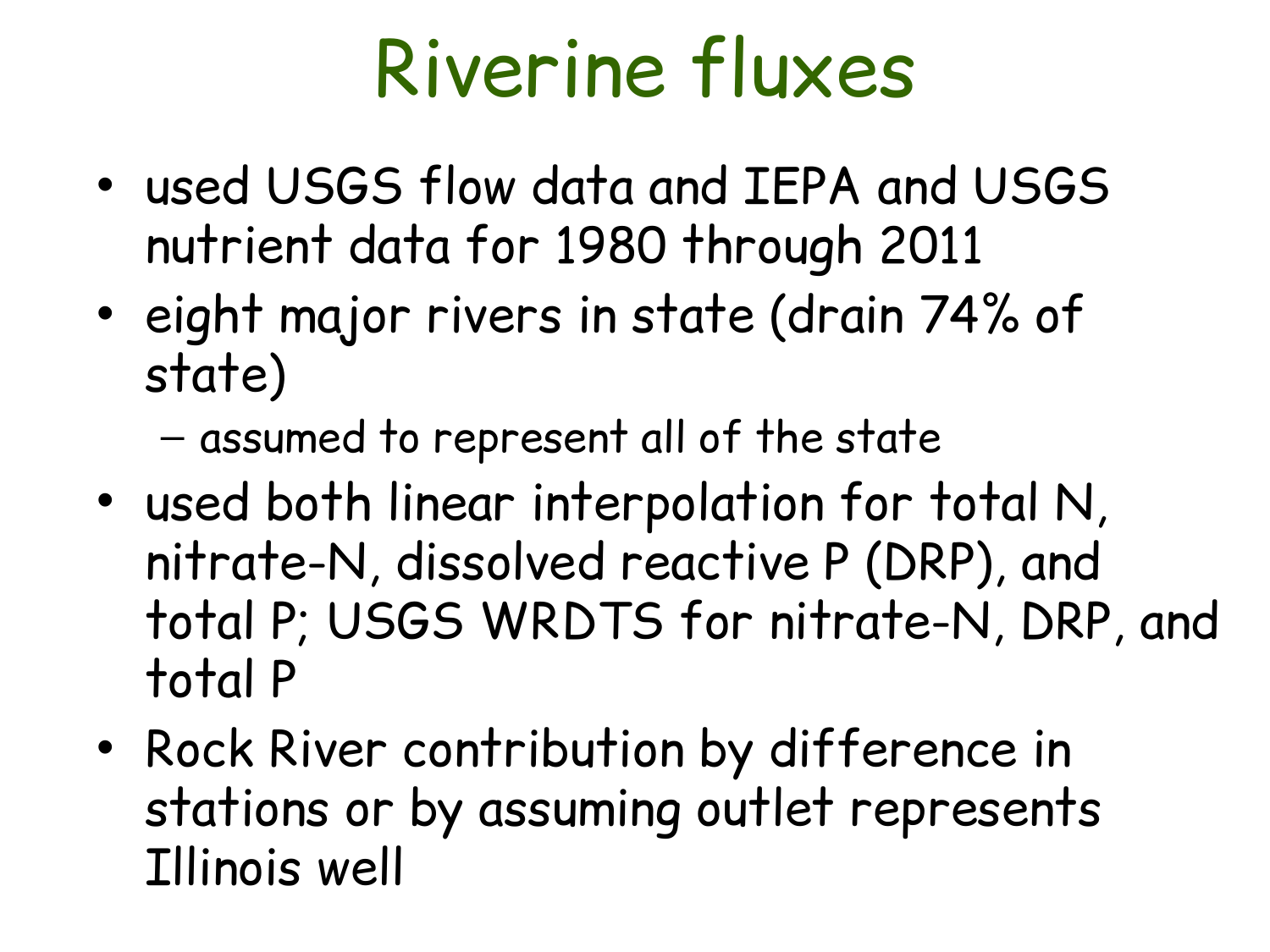

# Riverine fluxes
used USGS flow data and IEPA and USGS nutrient data for 1980 through 2011
eight major rivers in state (drain 74% of state)
assumed to represent all of the state
used both linear interpolation for total N, nitrate-N, dissolved reactive P (DRP), and total P; USGS WRDTS for nitrate-N, DRP, and total P
Rock River contribution by difference in stations or by assuming outlet represents Illinois well